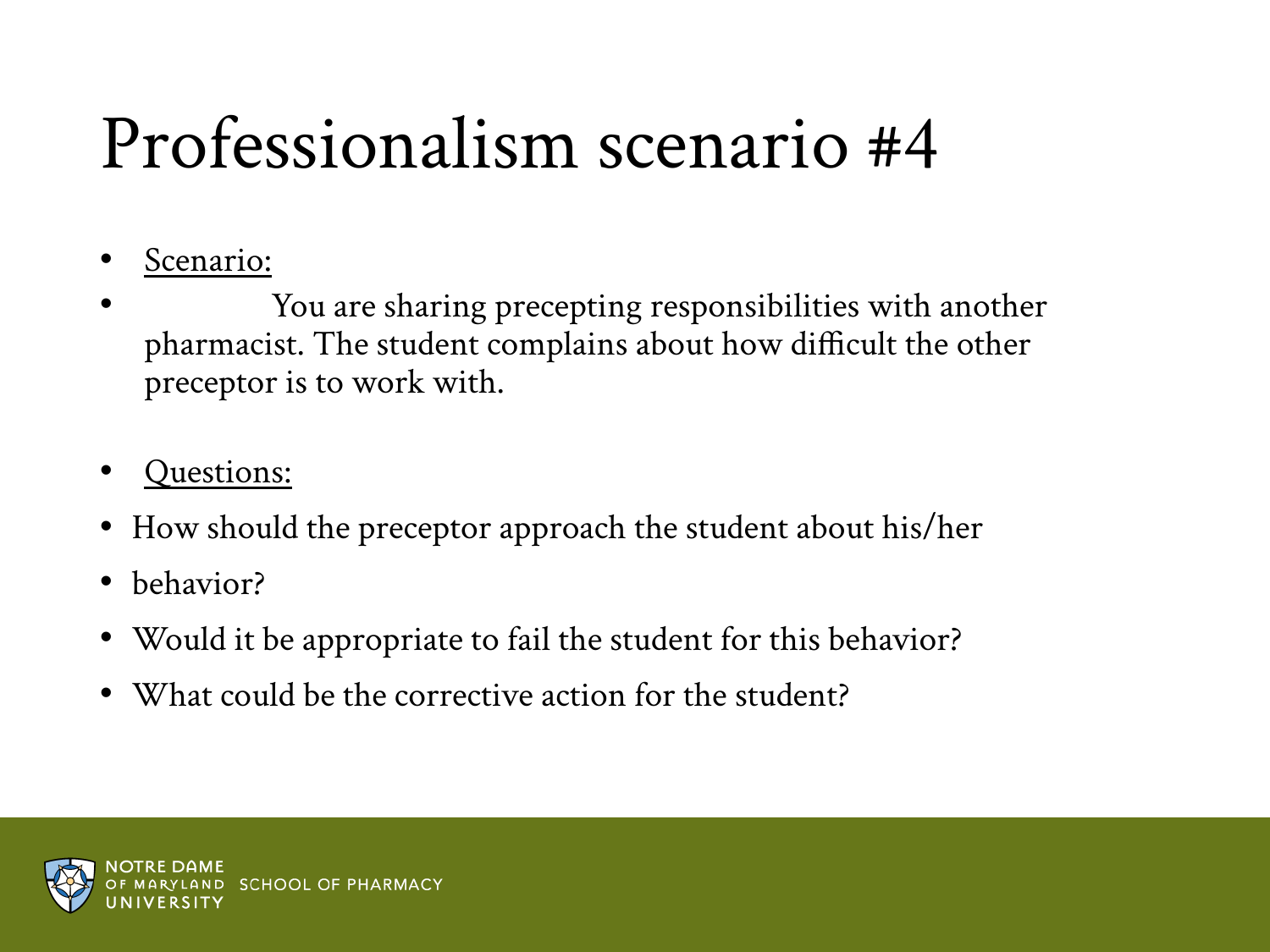

# Professionalism scenario #4
Scenario:
	You are sharing precepting responsibilities with another pharmacist. The student complains about how difficult the other preceptor is to work with.

Questions:
How should the preceptor approach the student about his/her
behavior?
Would it be appropriate to fail the student for this behavior?
What could be the corrective action for the student?